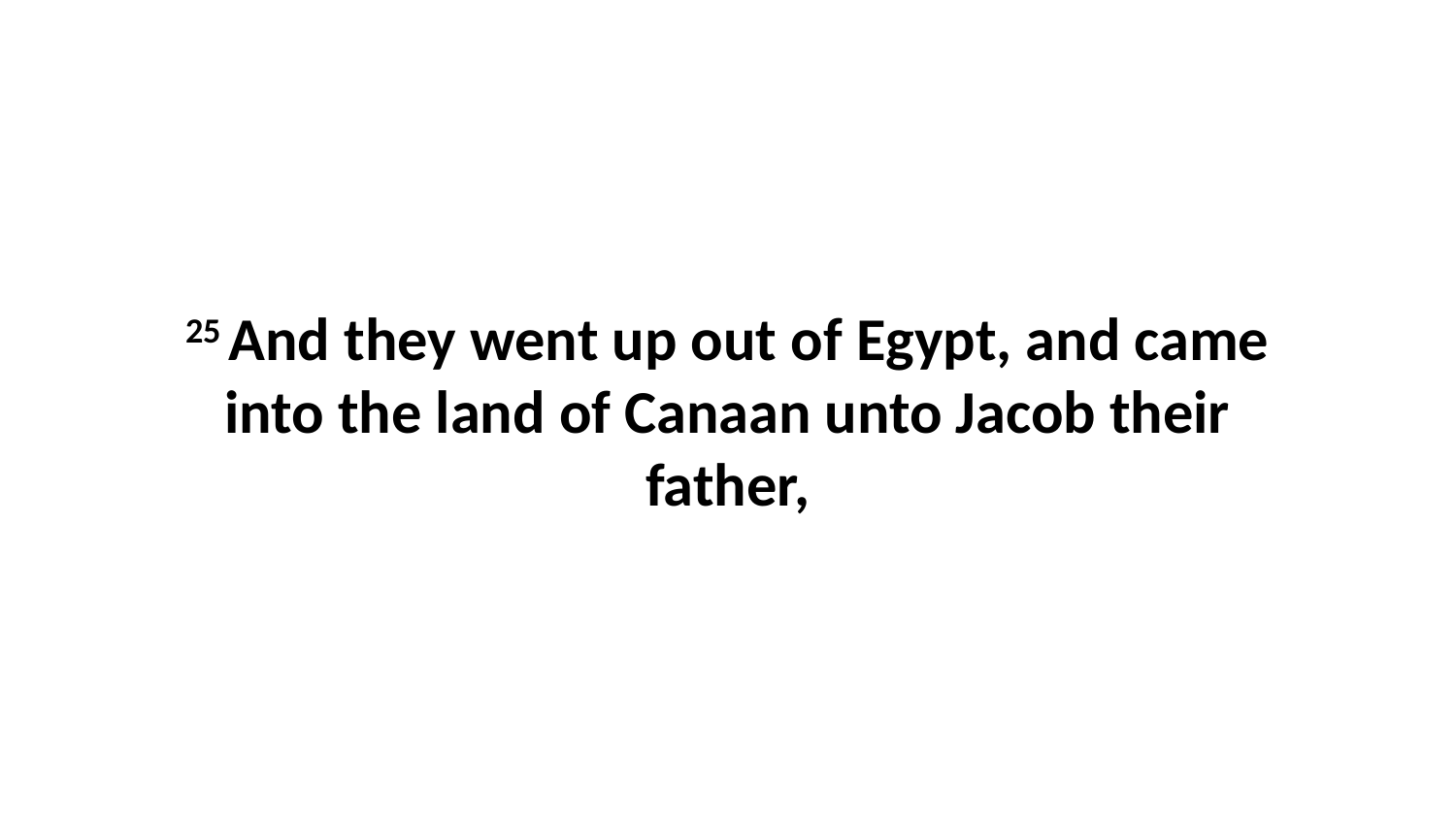

25 And they went up out of Egypt, and came into the land of Canaan unto Jacob their father,